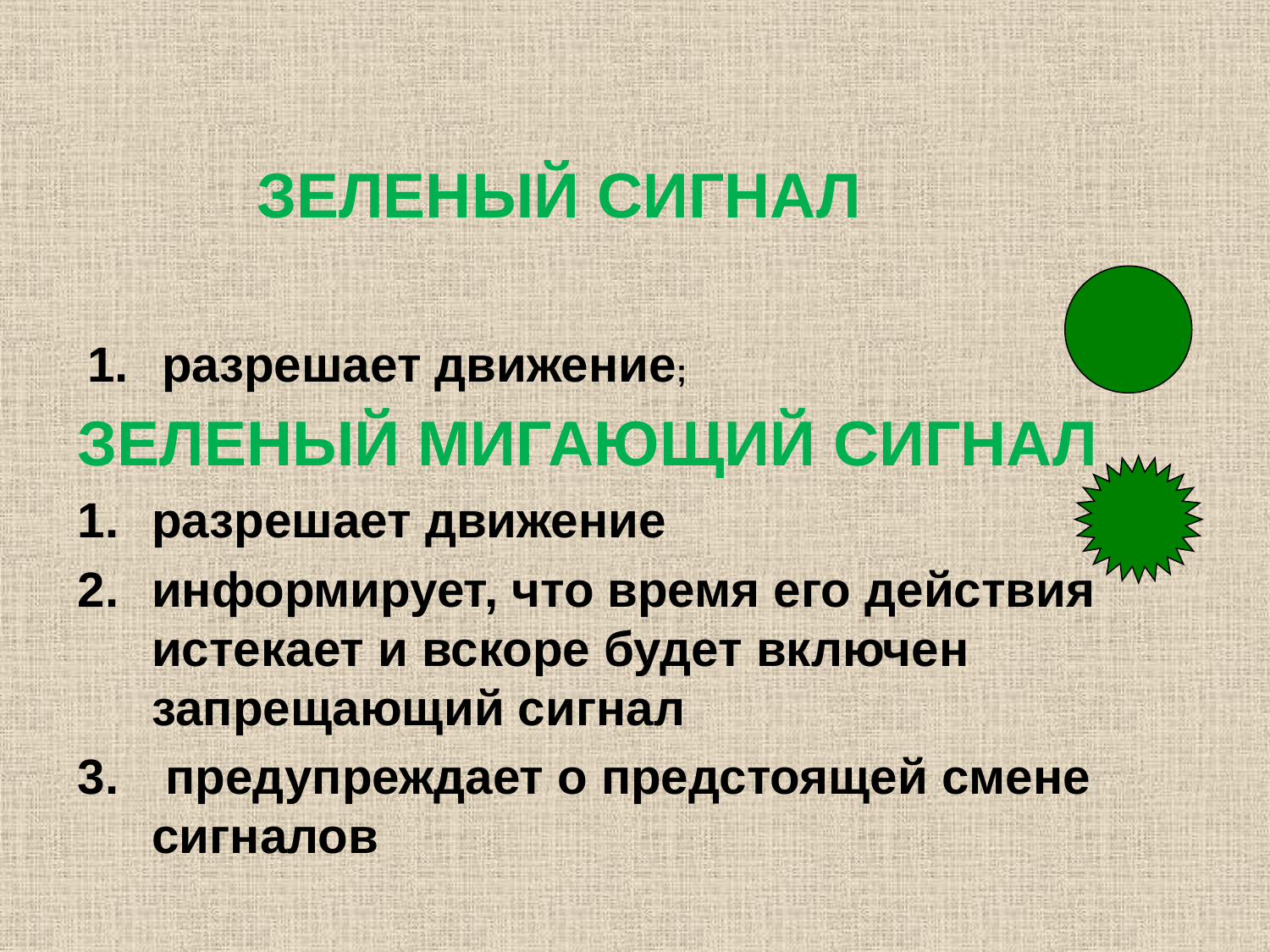

# ЗЕЛЕНЫЙ СИГНАЛ

разрешает движение;
ЗЕЛЕНЫЙ МИГАЮЩИЙ СИГНАЛ
разрешает движение
информирует, что время его действия истекает и вскоре будет включен запрещающий сигнал
 предупреждает о предстоящей смене сигналов